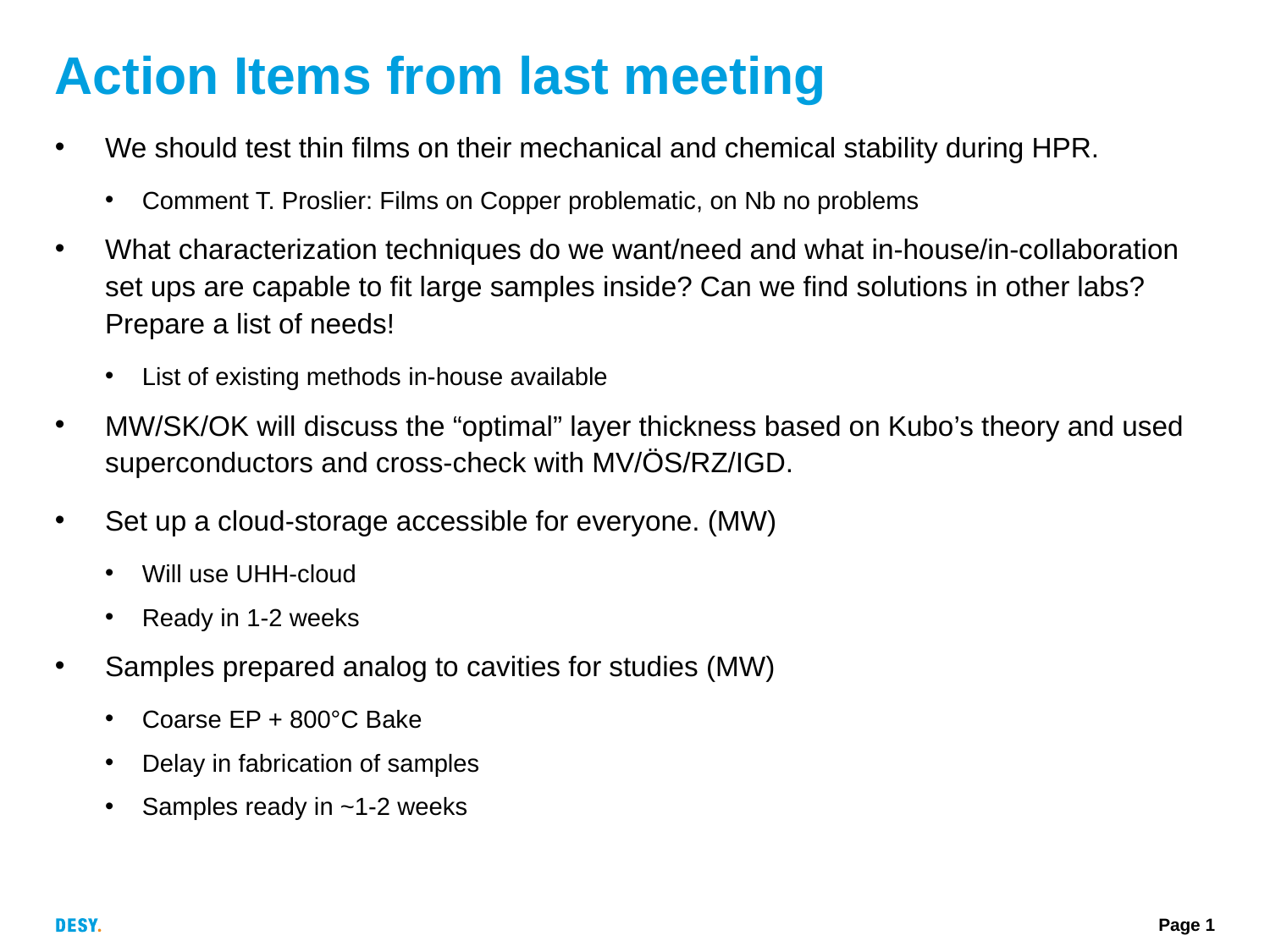

Action Items from last meeting
We should test thin films on their mechanical and chemical stability during HPR.
Comment T. Proslier: Films on Copper problematic, on Nb no problems
What characterization techniques do we want/need and what in-house/in-collaboration set ups are capable to fit large samples inside? Can we find solutions in other labs? Prepare a list of needs!
List of existing methods in-house available
MW/SK/OK will discuss the “optimal” layer thickness based on Kubo’s theory and used superconductors and cross-check with MV/ÖS/RZ/IGD.
Set up a cloud-storage accessible for everyone. (MW)
Will use UHH-cloud
Ready in 1-2 weeks
Samples prepared analog to cavities for studies (MW)
Coarse EP + 800°C Bake
Delay in fabrication of samples
Samples ready in ~1-2 weeks